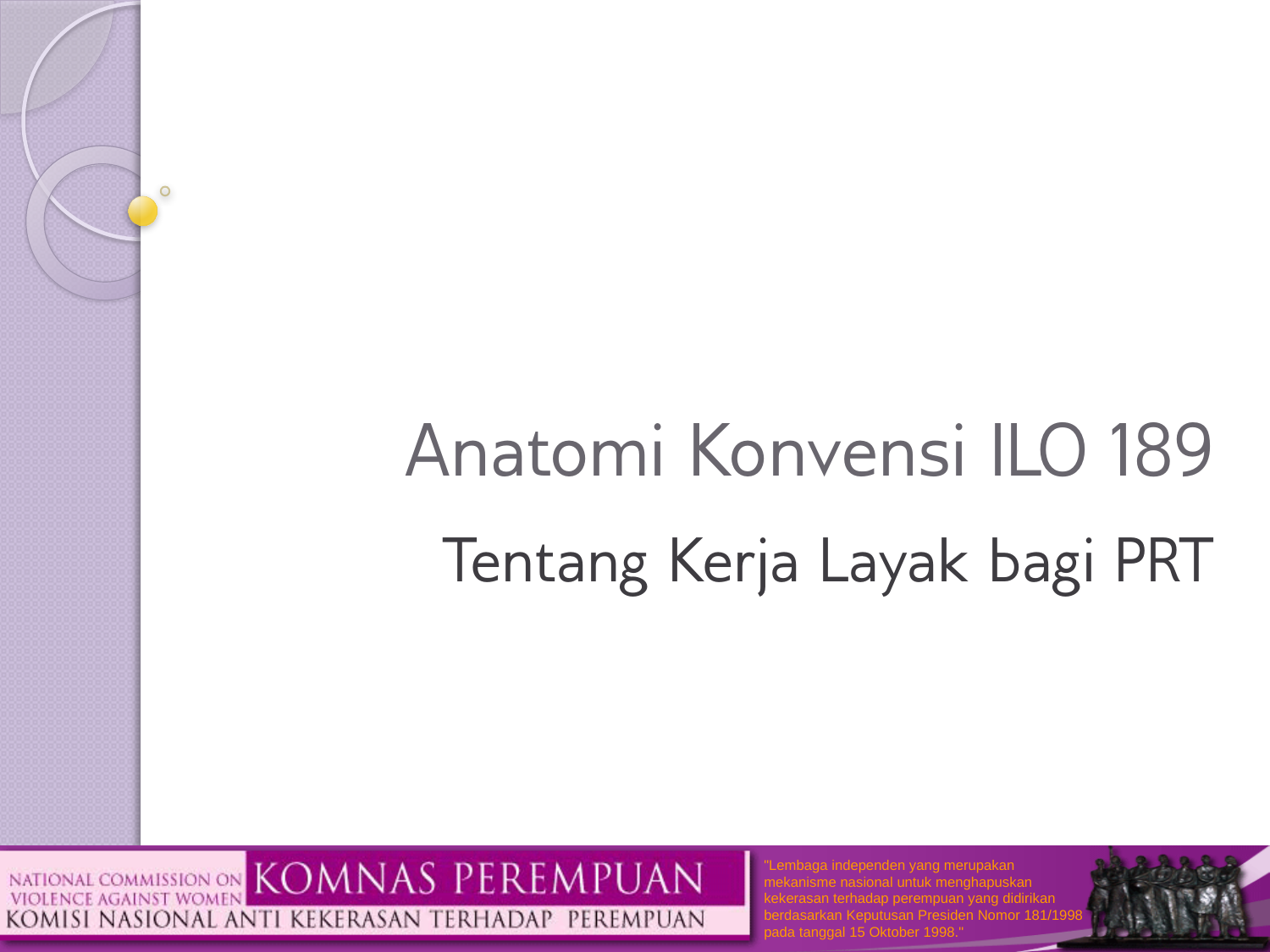

# Anatomi Konvensi ILO 189
Tentang Kerja Layak bagi PRT